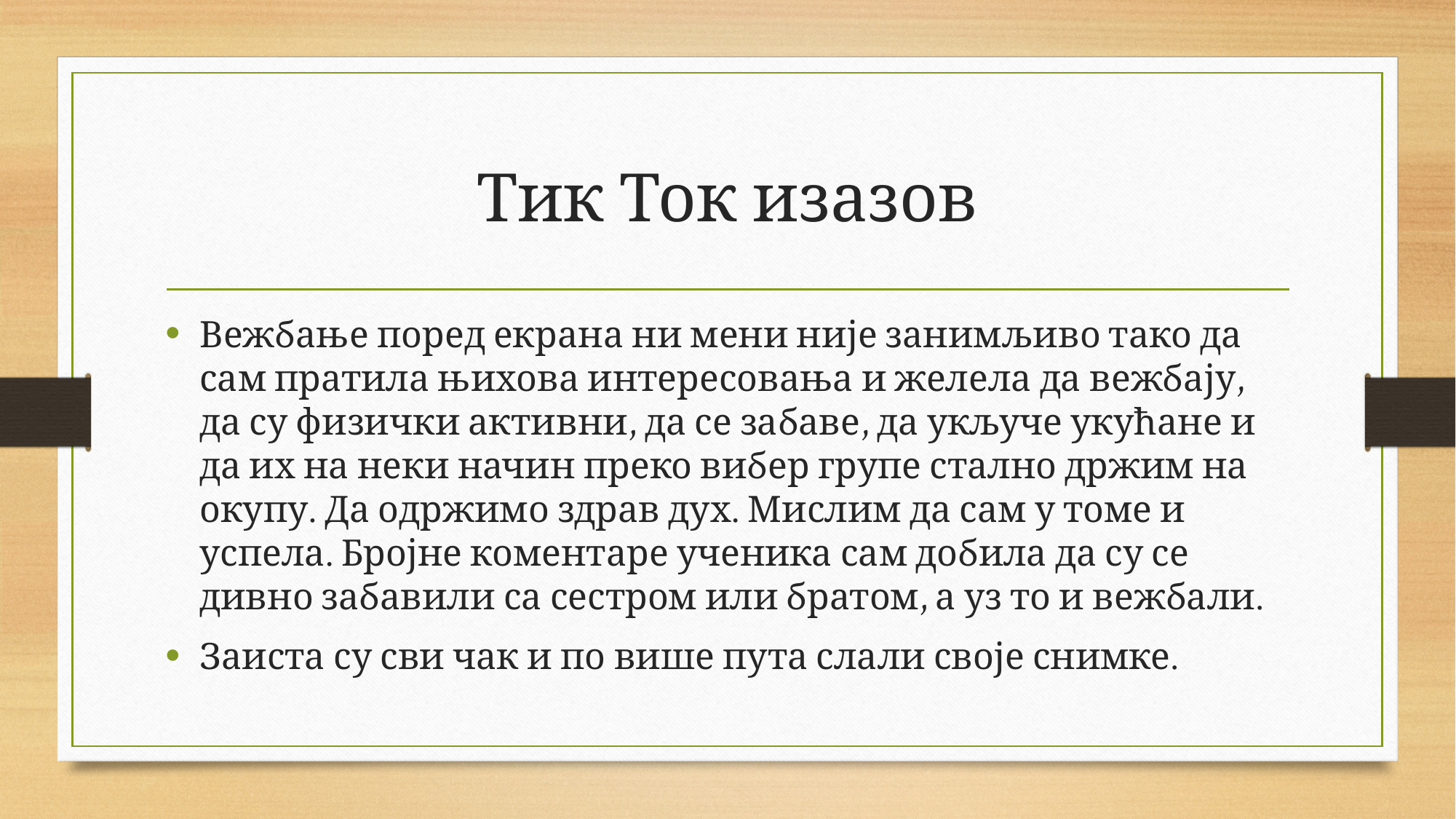

# Тик Ток изазов
Вежбање поред екрана ни мени није занимљиво тако да сам пратила њихова интересовања и желела да вежбају, да су физички активни, да се забаве, да укључе укућане и да их на неки начин преко вибер групе стално држим на окупу. Да одржимо здрав дух. Мислим да сам у томе и успела. Бројне коментаре ученика сам добила да су се дивно забавили са сестром или братом, а уз то и вежбали.
Заиста су сви чак и по више пута слали своје снимке.